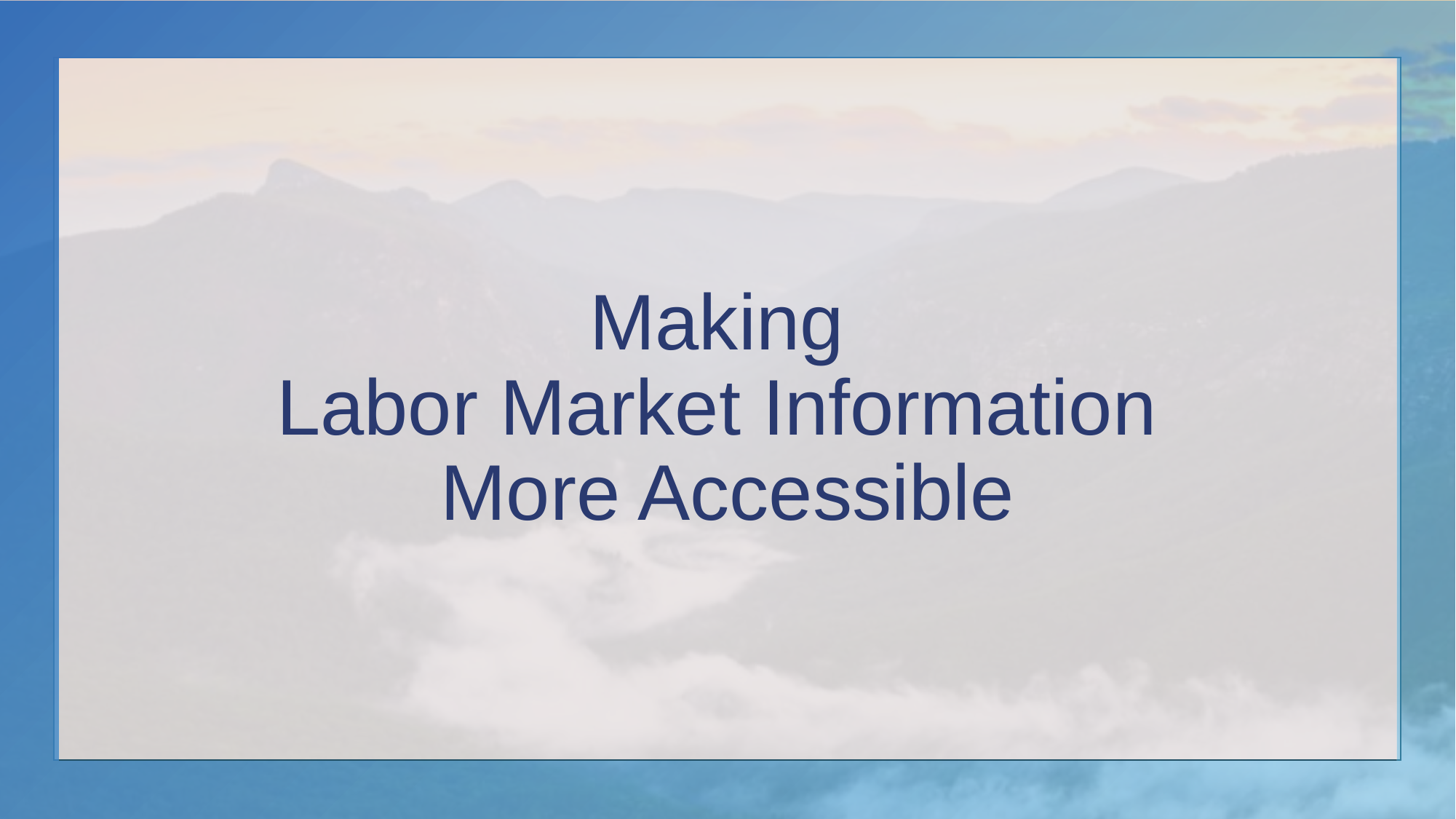

# Making Labor Market Information More Accessible